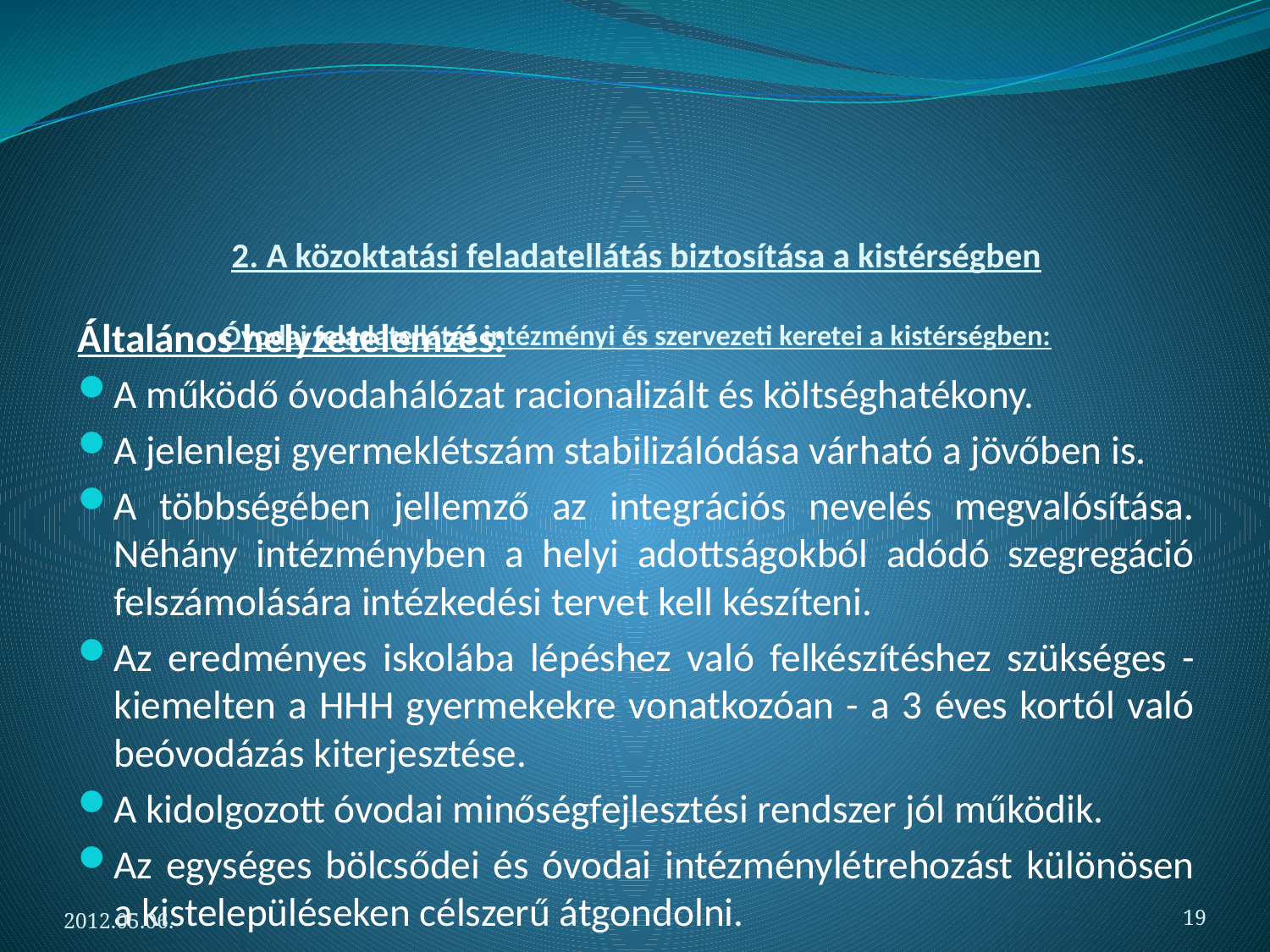

# 2. A közoktatási feladatellátás biztosítása a kistérségben   Óvodai feladatellátás intézményi és szervezeti keretei a kistérségben:
Általános helyzetelemzés:
A működő óvodahálózat racionalizált és költséghatékony.
A jelenlegi gyermeklétszám stabilizálódása várható a jövőben is.
A többségében jellemző az integrációs nevelés megvalósítása. Néhány intézményben a helyi adottságokból adódó szegregáció felszámolására intézkedési tervet kell készíteni.
Az eredményes iskolába lépéshez való felkészítéshez szükséges - kiemelten a HHH gyermekekre vonatkozóan - a 3 éves kortól való beóvodázás kiterjesztése.
A kidolgozott óvodai minőségfejlesztési rendszer jól működik.
Az egységes bölcsődei és óvodai intézménylétrehozást különösen a kistelepüléseken célszerű átgondolni.

2012.05.06.
19